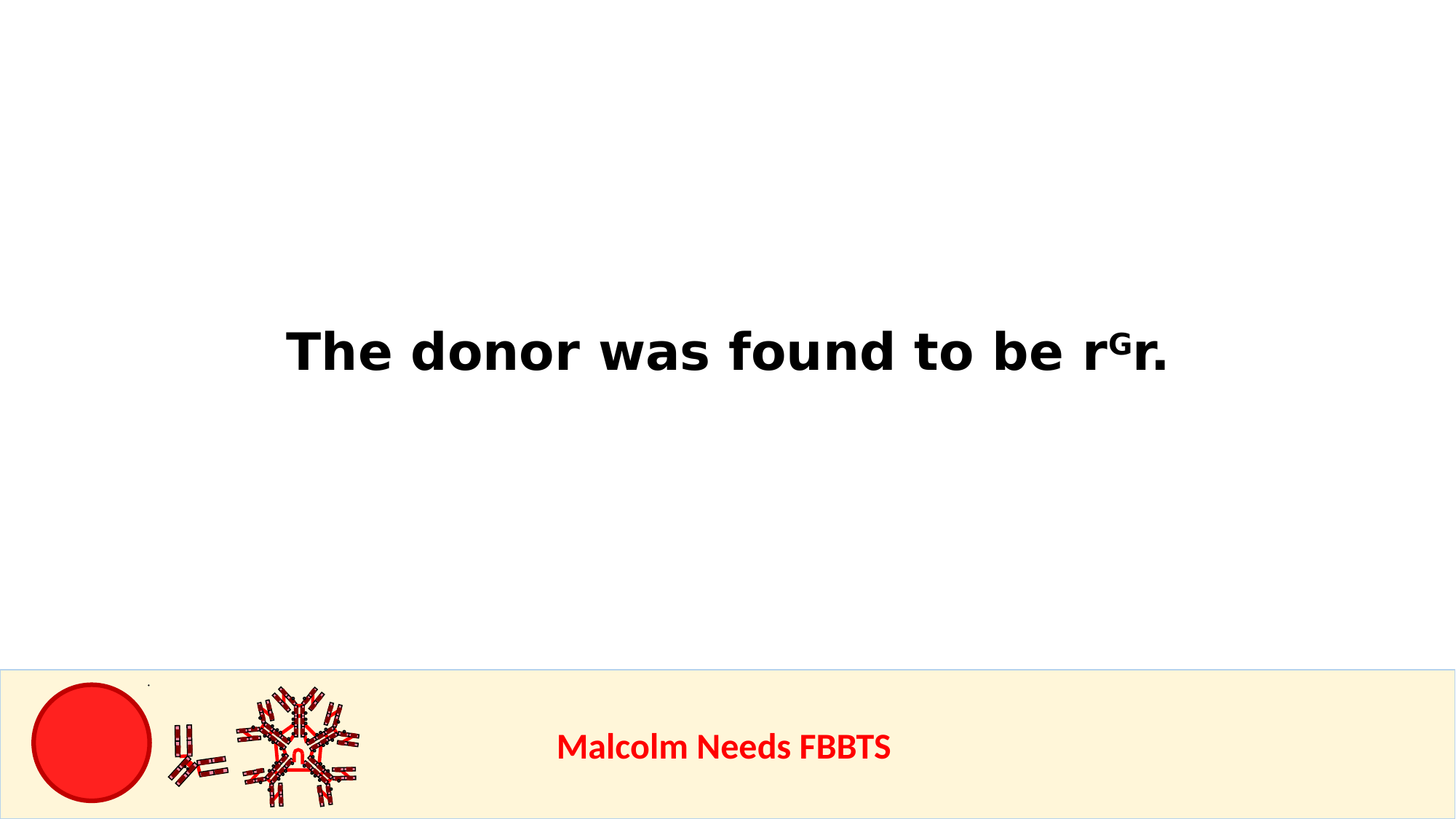

The donor was found to be rGr.
					Malcolm Needs FBBTS